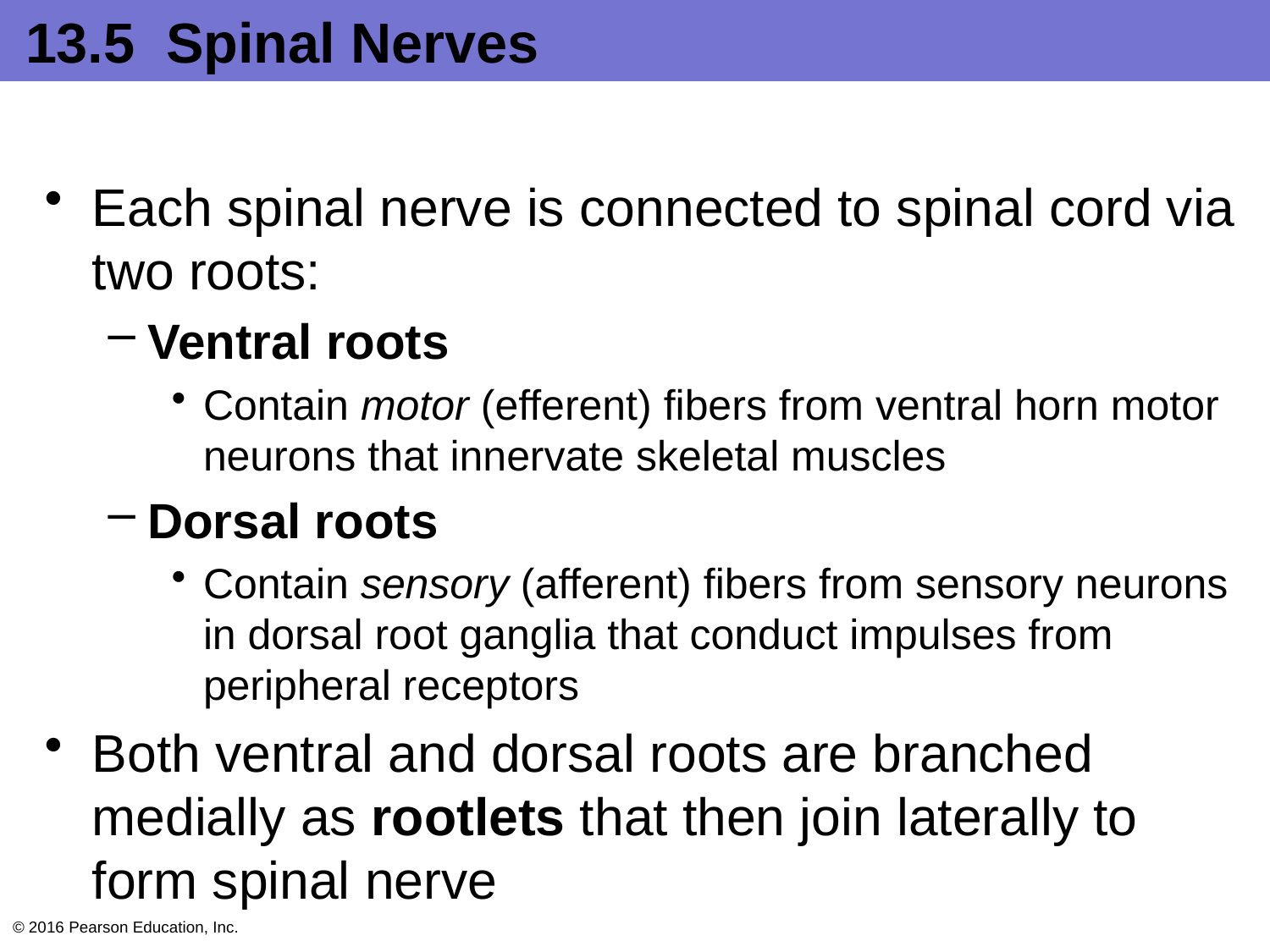

# 13.5  Spinal Nerves
Each spinal nerve is connected to spinal cord via two roots:
Ventral roots
Contain motor (efferent) fibers from ventral horn motor neurons that innervate skeletal muscles
Dorsal roots
Contain sensory (afferent) fibers from sensory neurons in dorsal root ganglia that conduct impulses from peripheral receptors
Both ventral and dorsal roots are branched medially as rootlets that then join laterally to form spinal nerve

© 2016 Pearson Education, Inc.